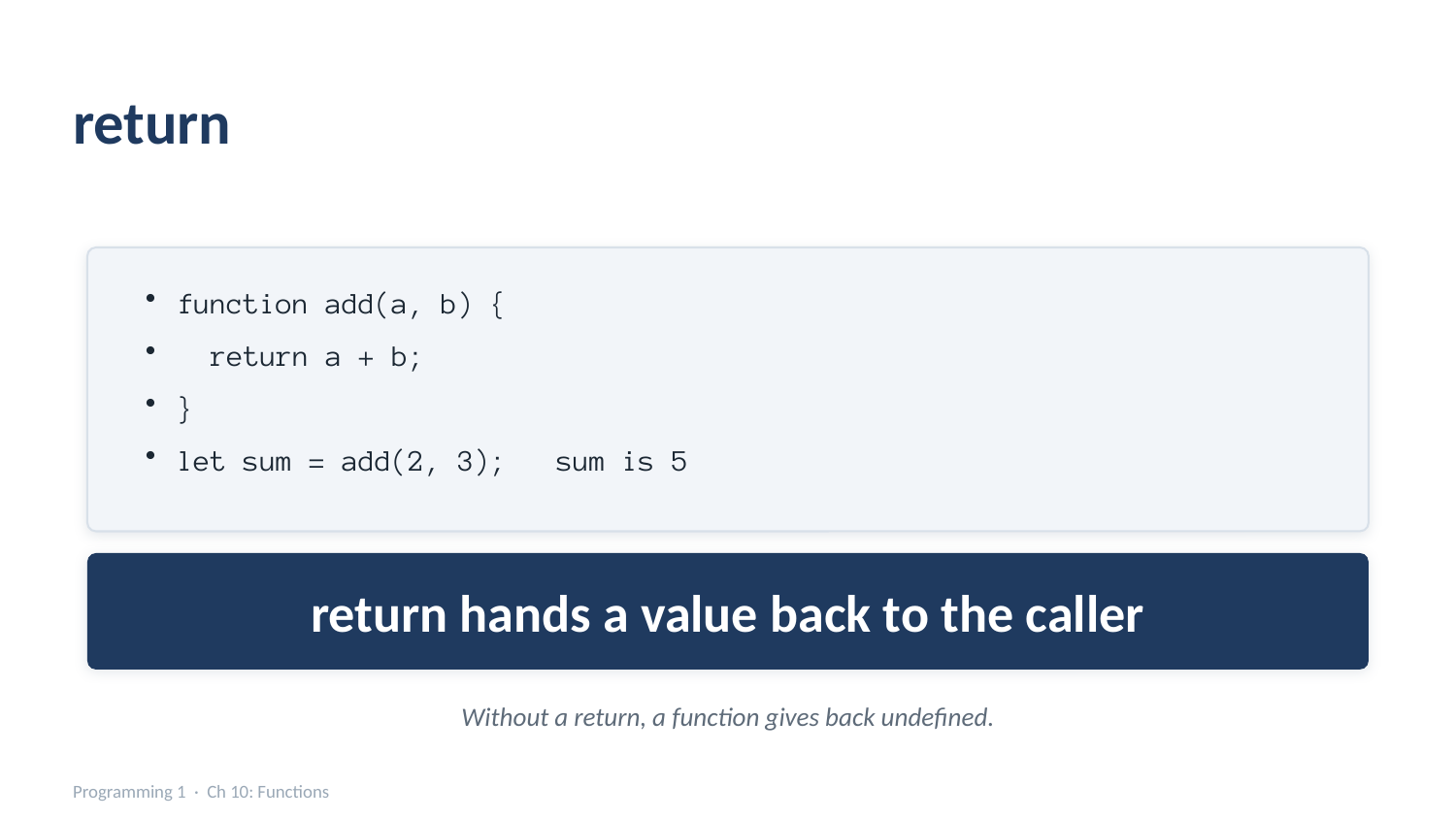

return

function add(a, b) {
  return a + b;
}
let sum = add(2, 3);   sum is 5

return hands a value back to the caller
Without a return, a function gives back undefined.
Programming 1  ·  Ch 10: Functions